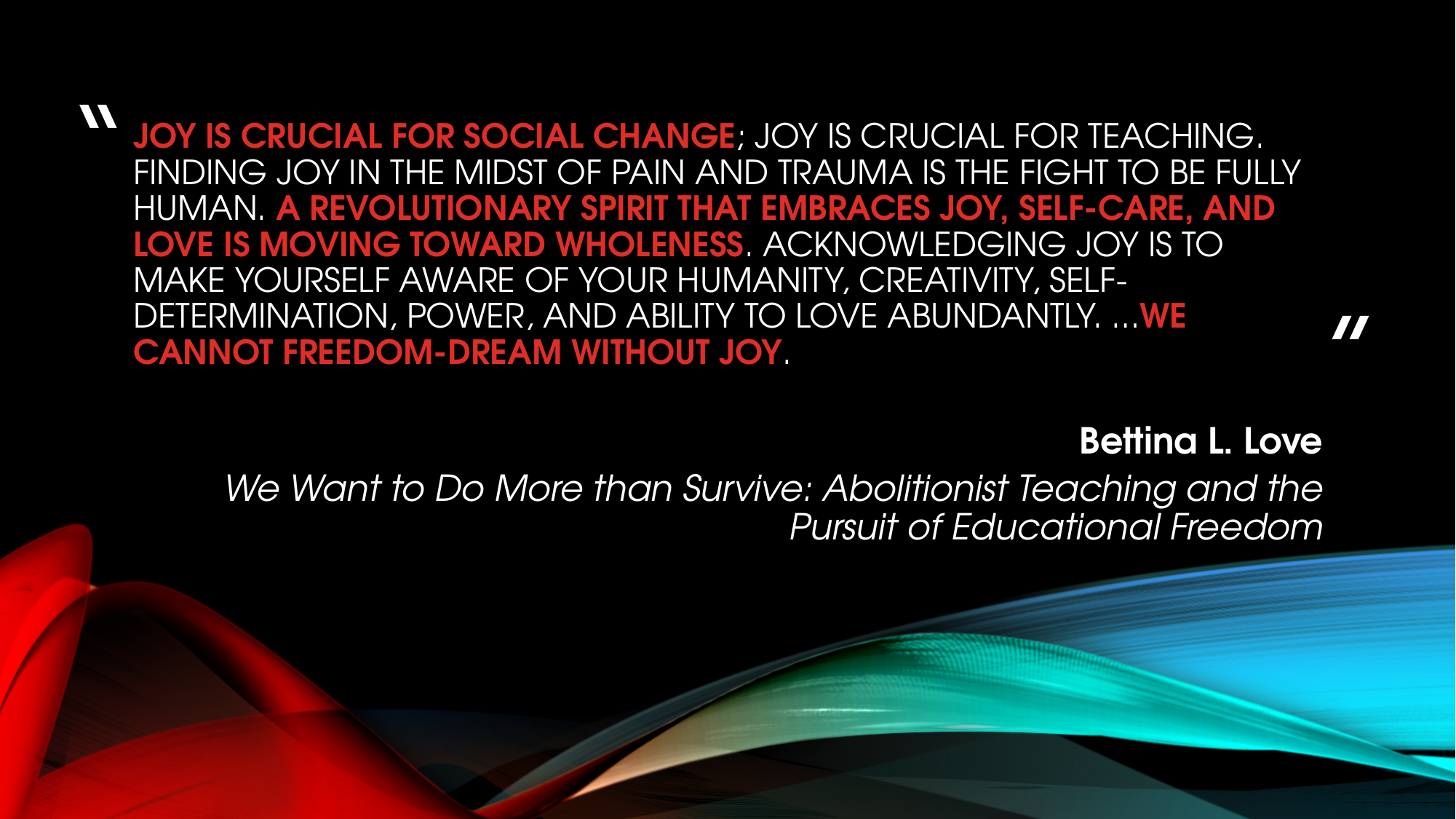

# Joy is crucial for social change; joy is crucial for teaching. Finding joy in the midst of pain and trauma is the fight to be fully human. A revolutionary spirit that embraces joy, self-care, and love is moving toward wholeness. Acknowledging joy is to make yourself aware of your humanity, creativity, self-determination, power, and ability to love abundantly. …We cannot freedom-dream without joy.
Bettina L. Love
We Want to Do More than Survive: Abolitionist Teaching and the Pursuit of Educational Freedom